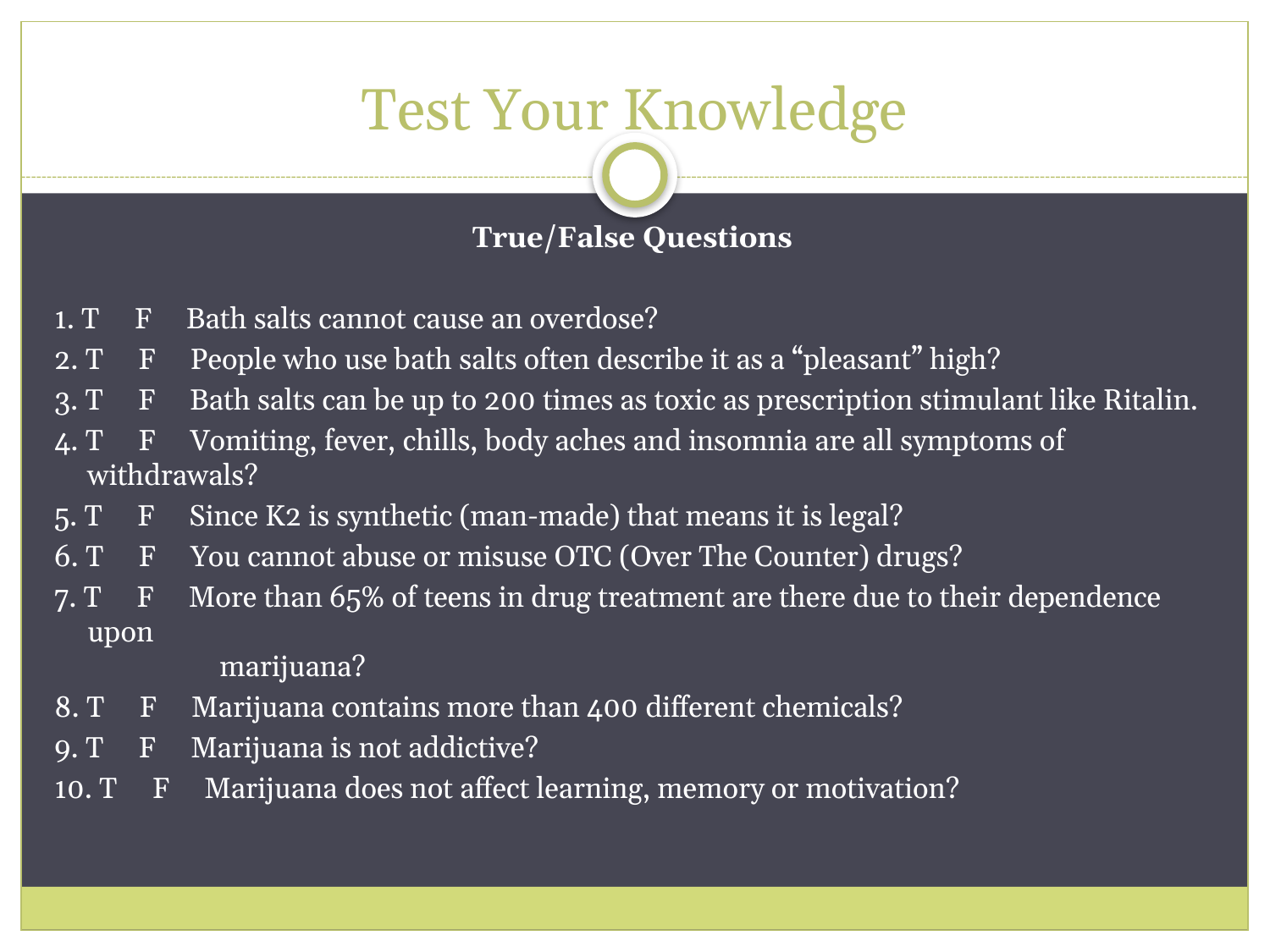

# Test Your Knowledge
True/False Questions

1. T     F     Bath salts cannot cause an overdose?
2. T     F     People who use bath salts often describe it as a “pleasant” high?
3. T     F     Bath salts can be up to 200 times as toxic as prescription stimulant like Ritalin.
4. T     F     Vomiting, fever, chills, body aches and insomnia are all symptoms of withdrawals?
5. T     F     Since K2 is synthetic (man-made) that means it is legal?
6. T     F     You cannot abuse or misuse OTC (Over The Counter) drugs?
7. T     F     More than 65% of teens in drug treatment are there due to their dependence upon
                   marijuana?
8. T     F     Marijuana contains more than 400 different chemicals?
9. T     F     Marijuana is not addictive?
10. T     F     Marijuana does not affect learning, memory or motivation?